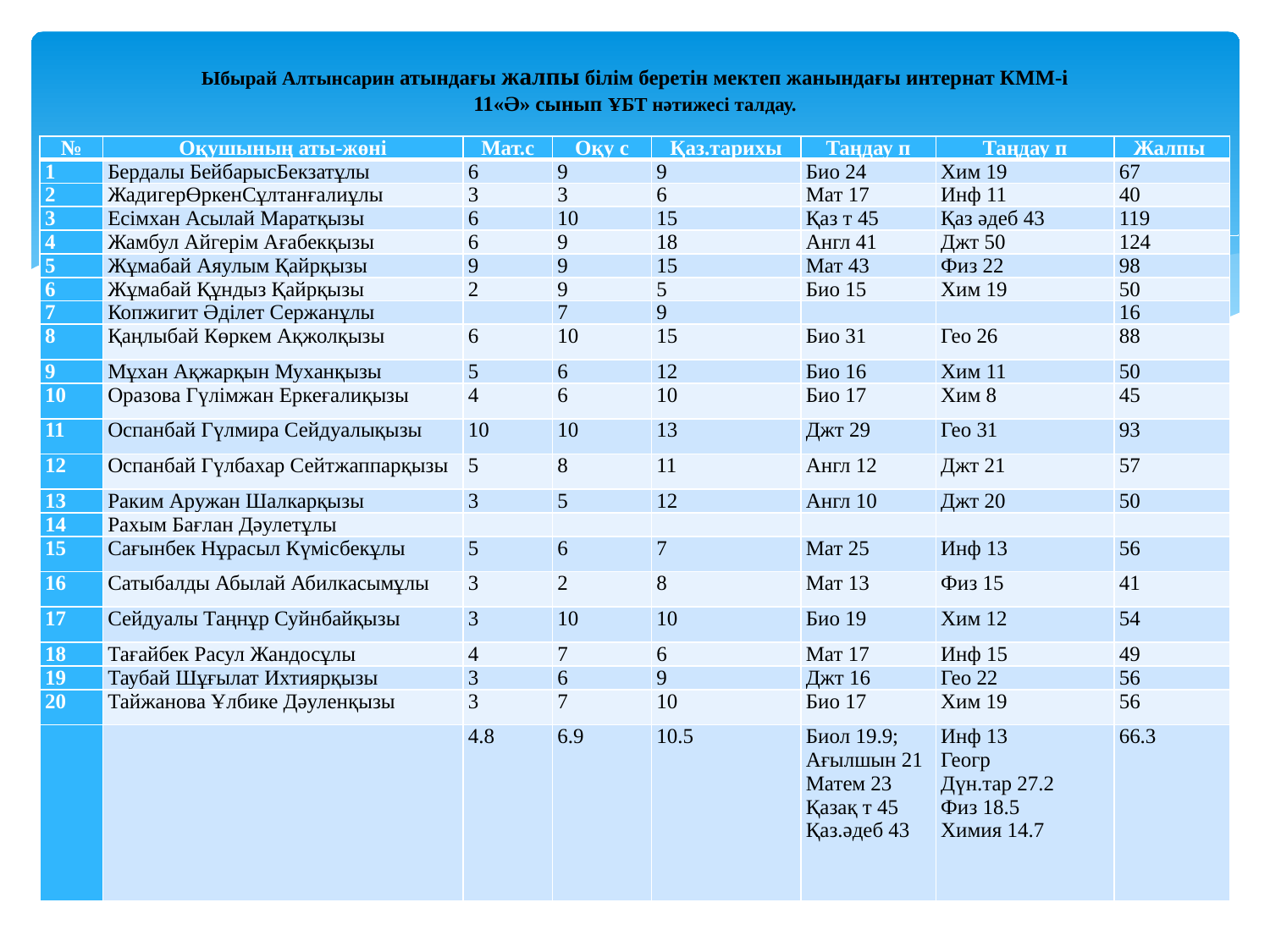

Ыбырай Алтынсарин атындағы жалпы білім беретін мектеп жанындағы интернат КММ-і
11«Ә» сынып ҰБТ нәтижесі талдау.
| № | Оқушының аты-жөні | Мат.с | Оқу с | Қаз.тарихы | Таңдау п | Таңдау п | Жалпы |
| --- | --- | --- | --- | --- | --- | --- | --- |
| 1 | Бердалы БейбарысБекзатұлы | 6 | 9 | 9 | Био 24 | Хим 19 | 67 |
| 2 | ЖадигерӨркенСұлтанғалиұлы | 3 | 3 | 6 | Мат 17 | Инф 11 | 40 |
| 3 | Eciмхан Асылай Маратқызы | 6 | 10 | 15 | Қаз т 45 | Қаз әдеб 43 | 119 |
| 4 | Жамбул Айгерім Ағабекқызы | 6 | 9 | 18 | Англ 41 | Джт 50 | 124 |
| 5 | Жұмабай Аяулым Қайрқызы | 9 | 9 | 15 | Мат 43 | Физ 22 | 98 |
| 6 | Жұмабай Құндыз Қайрқызы | 2 | 9 | 5 | Био 15 | Хим 19 | 50 |
| 7 | Копжигит Әділет Сержанұлы |  | 7 | 9 |  |  | 16 |
| 8 | Қаңлыбай Көркем Ақжолқызы | 6 | 10 | 15 | Био 31 | Гео 26 | 88 |
| 9 | Мұхан Ақжарқын Муханқызы | 5 | 6 | 12 | Био 16 | Хим 11 | 50 |
| 10 | Оразова Гүлімжан Еркеғалиқызы | 4 | 6 | 10 | Био 17 | Хим 8 | 45 |
| 11 | Оспанбай Гүлмира Сейдуалықызы | 10 | 10 | 13 | Джт 29 | Гео 31 | 93 |
| 12 | Оспанбай Гүлбахар Сейтжаппарқызы | 5 | 8 | 11 | Англ 12 | Джт 21 | 57 |
| 13 | Раким Аружан Шалкарқызы | 3 | 5 | 12 | Англ 10 | Джт 20 | 50 |
| 14 | Рахым Бағлан Дәулетұлы |  |  |  |  |  |  |
| 15 | Сағынбек Нұрасыл Күмісбекұлы | 5 | 6 | 7 | Мат 25 | Инф 13 | 56 |
| 16 | Сатыбалды Абылай Абилкасымұлы | 3 | 2 | 8 | Мат 13 | Физ 15 | 41 |
| 17 | Сейдуалы Таңнұр Суйнбайқызы | 3 | 10 | 10 | Био 19 | Хим 12 | 54 |
| 18 | Тағайбек Расул Жандосұлы | 4 | 7 | 6 | Мат 17 | Инф 15 | 49 |
| 19 | Таубай Шұғылат Ихтиярқызы | 3 | 6 | 9 | Джт 16 | Гео 22 | 56 |
| 20 | Тайжанова Ұлбике Дәуленқызы | 3 | 7 | 10 | Био 17 | Хим 19 | 56 |
|  |  | 4.8 | 6.9 | 10.5 | Биол 19.9; Ағылшын 21 Матем 23 Қазақ т 45 Қаз.әдеб 43 | Инф 13 Геогр Дүн.тар 27.2 Физ 18.5 Химия 14.7 | 66.3 |